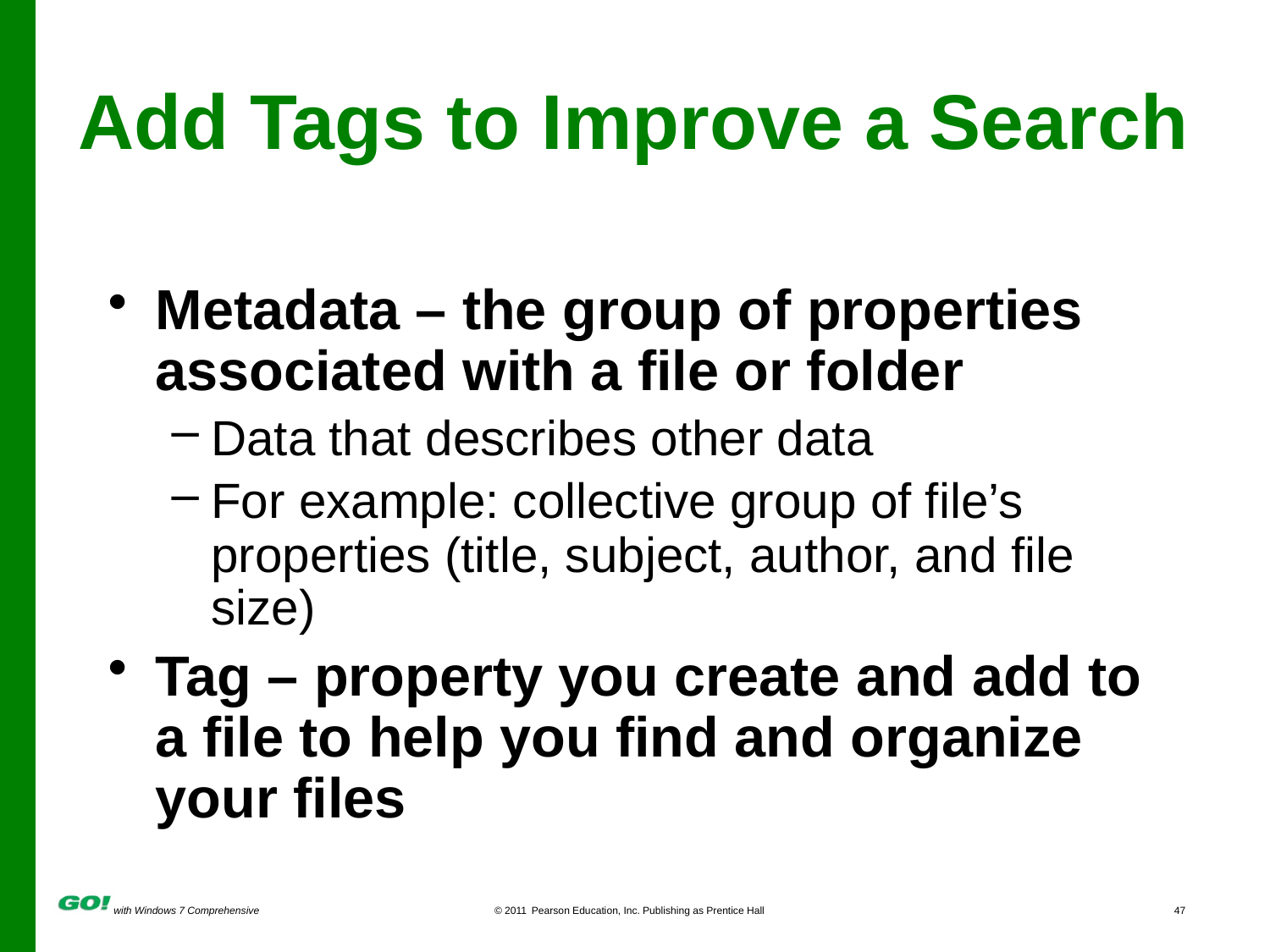

# Add Tags to Improve a Search
Metadata – the group of properties associated with a file or folder
Data that describes other data
For example: collective group of file’s properties (title, subject, author, and file size)
Tag – property you create and add to a file to help you find and organize your files